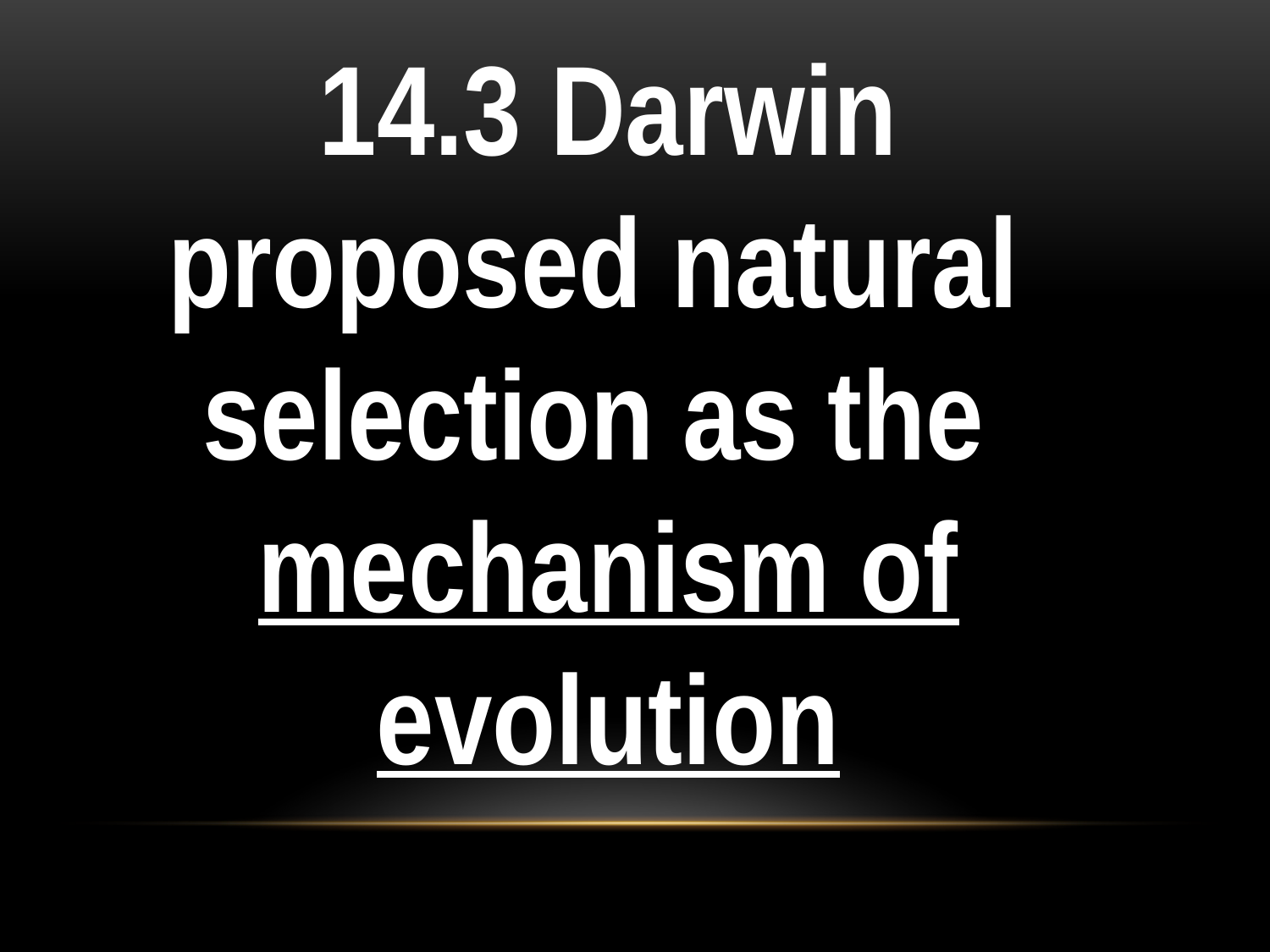

14.3 Darwin
proposed natural
selection as the
mechanism of
evolution